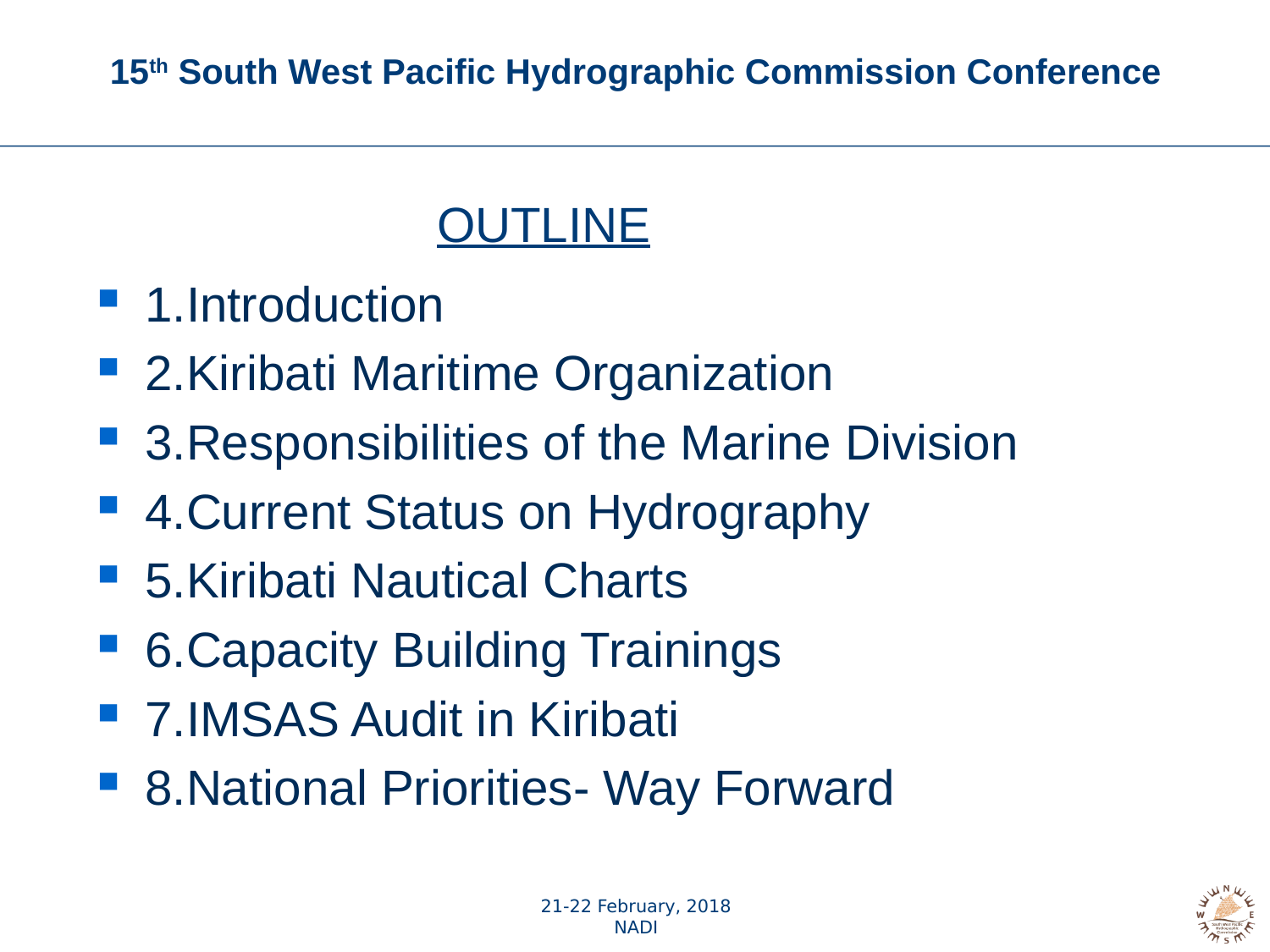

# 15th South West Pacific Hydrographic Commission Conference
OUTLINE
1.Introduction
2.Kiribati Maritime Organization
3.Responsibilities of the Marine Division
4.Current Status on Hydrography
5.Kiribati Nautical Charts
6.Capacity Building Trainings
7.IMSAS Audit in Kiribati
8.National Priorities- Way Forward
21-22 February, 2018
NADI